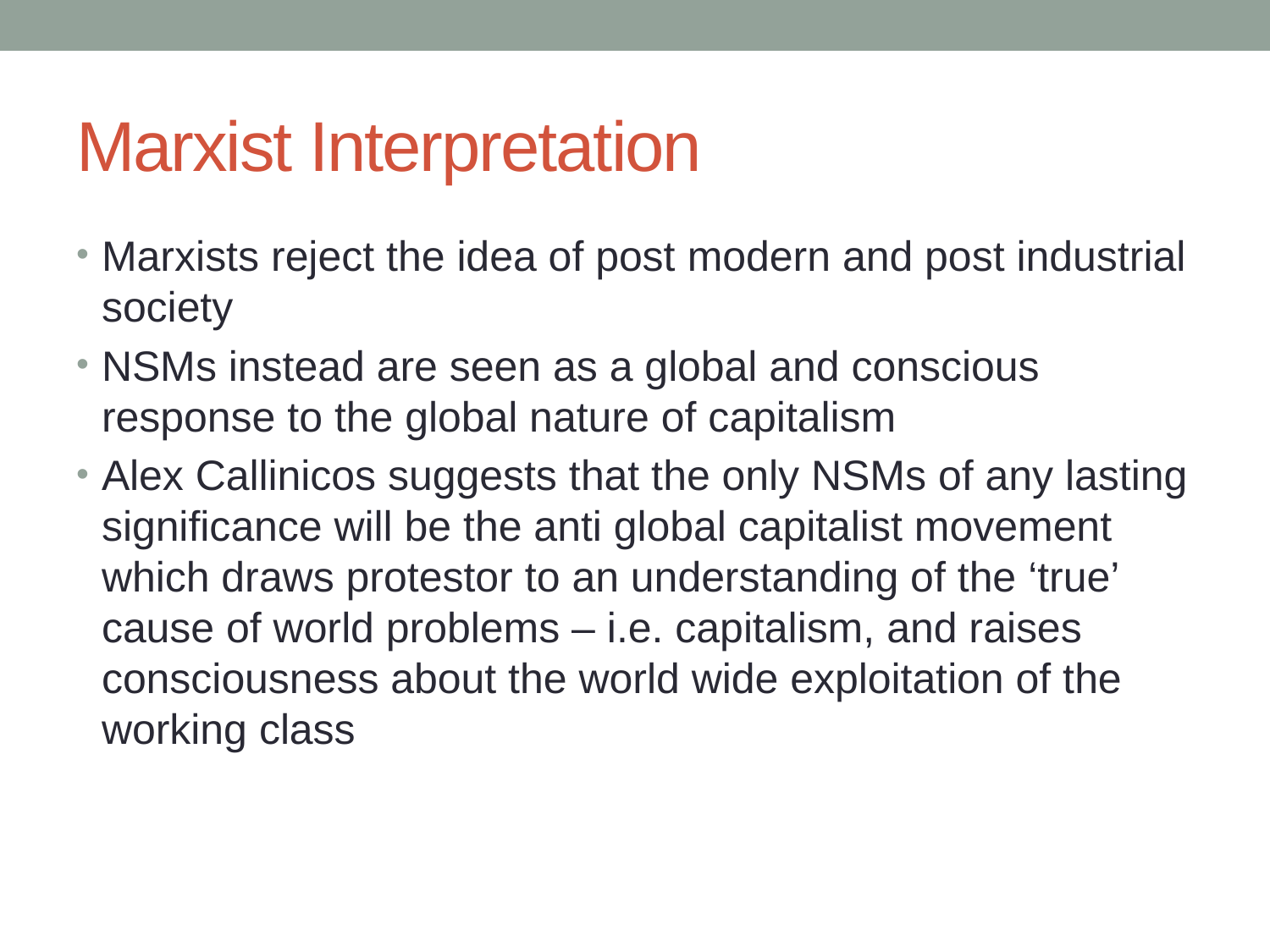

# Marxist Interpretation
Marxists reject the idea of post modern and post industrial society
NSMs instead are seen as a global and conscious response to the global nature of capitalism
Alex Callinicos suggests that the only NSMs of any lasting significance will be the anti global capitalist movement which draws protestor to an understanding of the ‘true’ cause of world problems – i.e. capitalism, and raises consciousness about the world wide exploitation of the working class